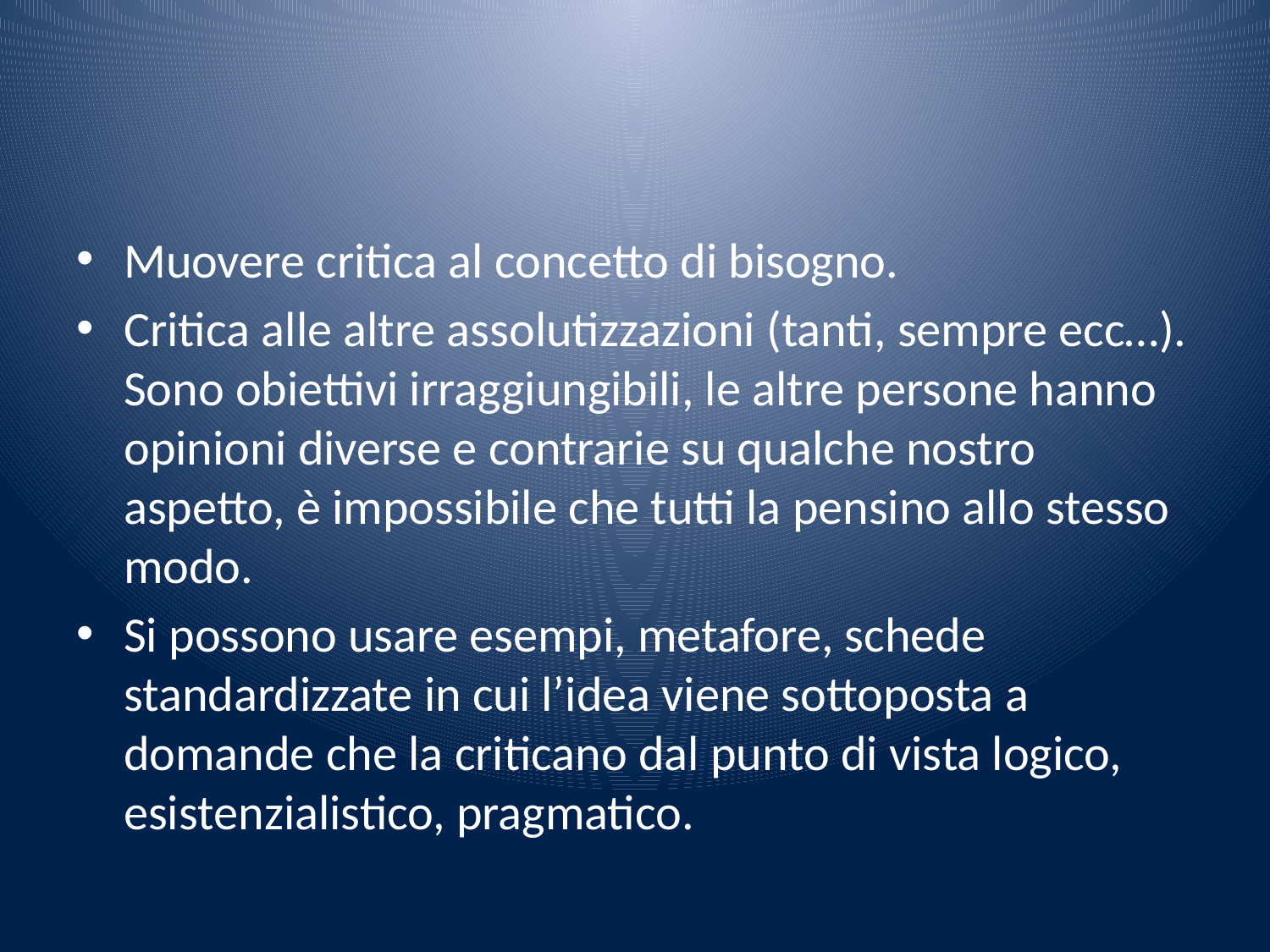

#
Muovere critica al concetto di bisogno.
Critica alle altre assolutizzazioni (tanti, sempre ecc…). Sono obiettivi irraggiungibili, le altre persone hanno opinioni diverse e contrarie su qualche nostro aspetto, è impossibile che tutti la pensino allo stesso modo.
Si possono usare esempi, metafore, schede standardizzate in cui l’idea viene sottoposta a domande che la criticano dal punto di vista logico, esistenzialistico, pragmatico.